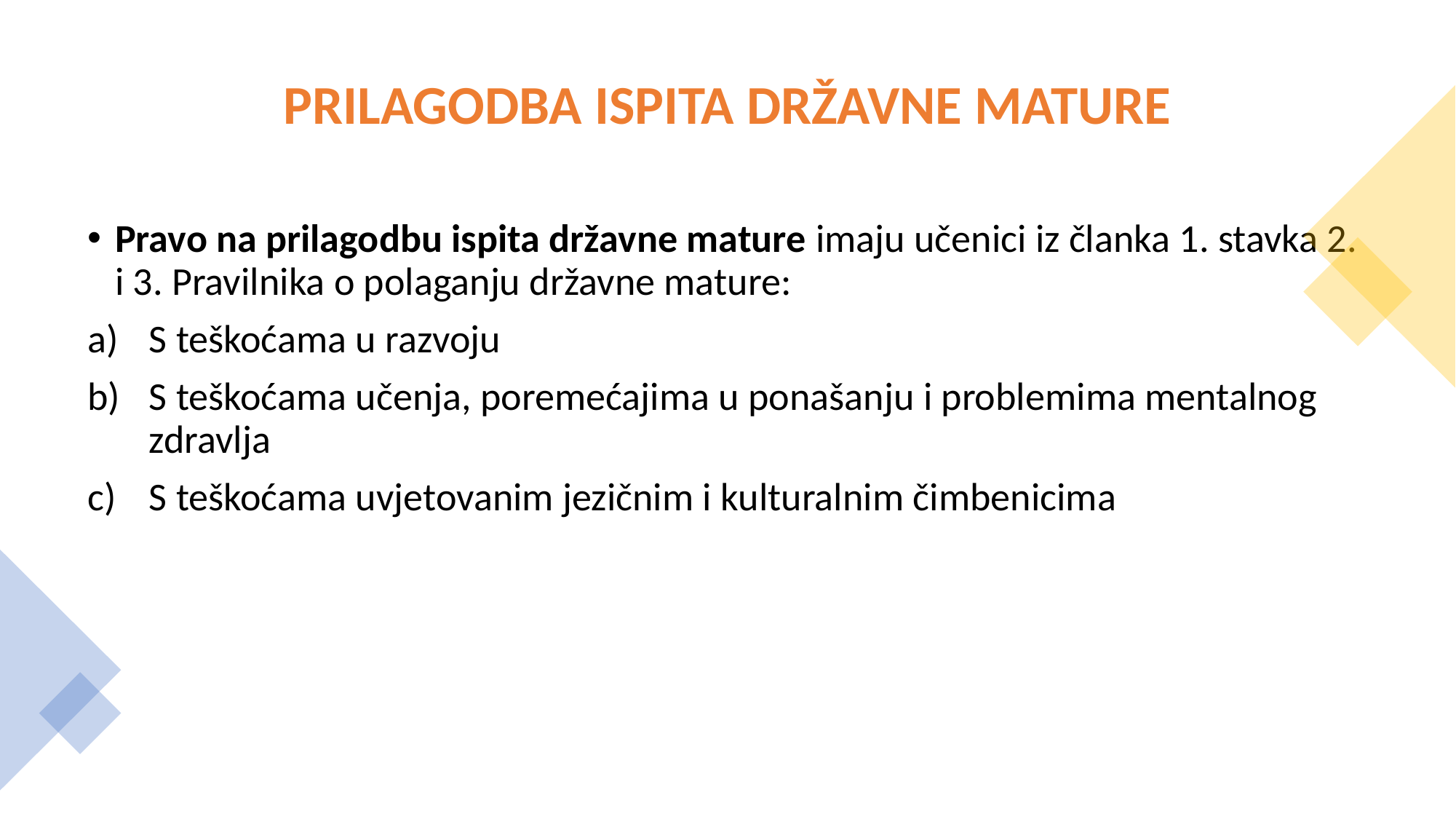

# PRILAGODBA ISPITA DRŽAVNE MATURE

Pravo na prilagodbu ispita državne mature imaju učenici iz članka 1. stavka 2.  i 3. Pravilnika o polaganju državne mature:
S teškoćama u razvoju
S teškoćama učenja, poremećajima u ponašanju i problemima mentalnog zdravlja
S teškoćama uvjetovanim jezičnim i kulturalnim čimbenicima